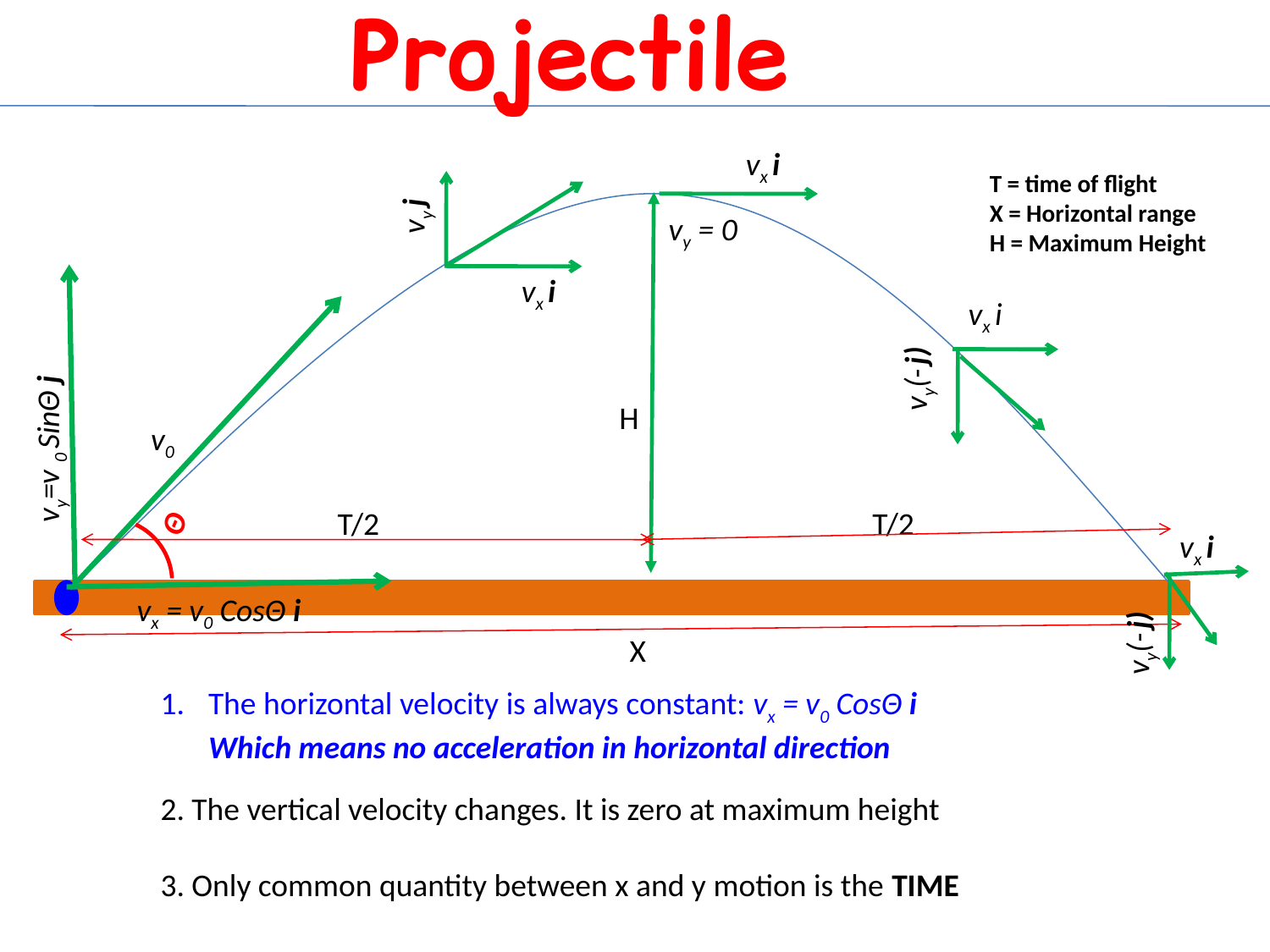

Projectile

vx i
vy = 0
T = time of flight
X = Horizontal range
H = Maximum Height
vy j
vx i
H
Θ

v0

vy=v 0 SinΘ j
vx = v0 CosΘ i
vx i
vy(- j)
T/2
T/2
X
vx i
vy(- j)

The horizontal velocity is always constant: vx = v0 CosΘ i Which means no acceleration in horizontal direction
2. The vertical velocity changes. It is zero at maximum height
3. Only common quantity between x and y motion is the TIME